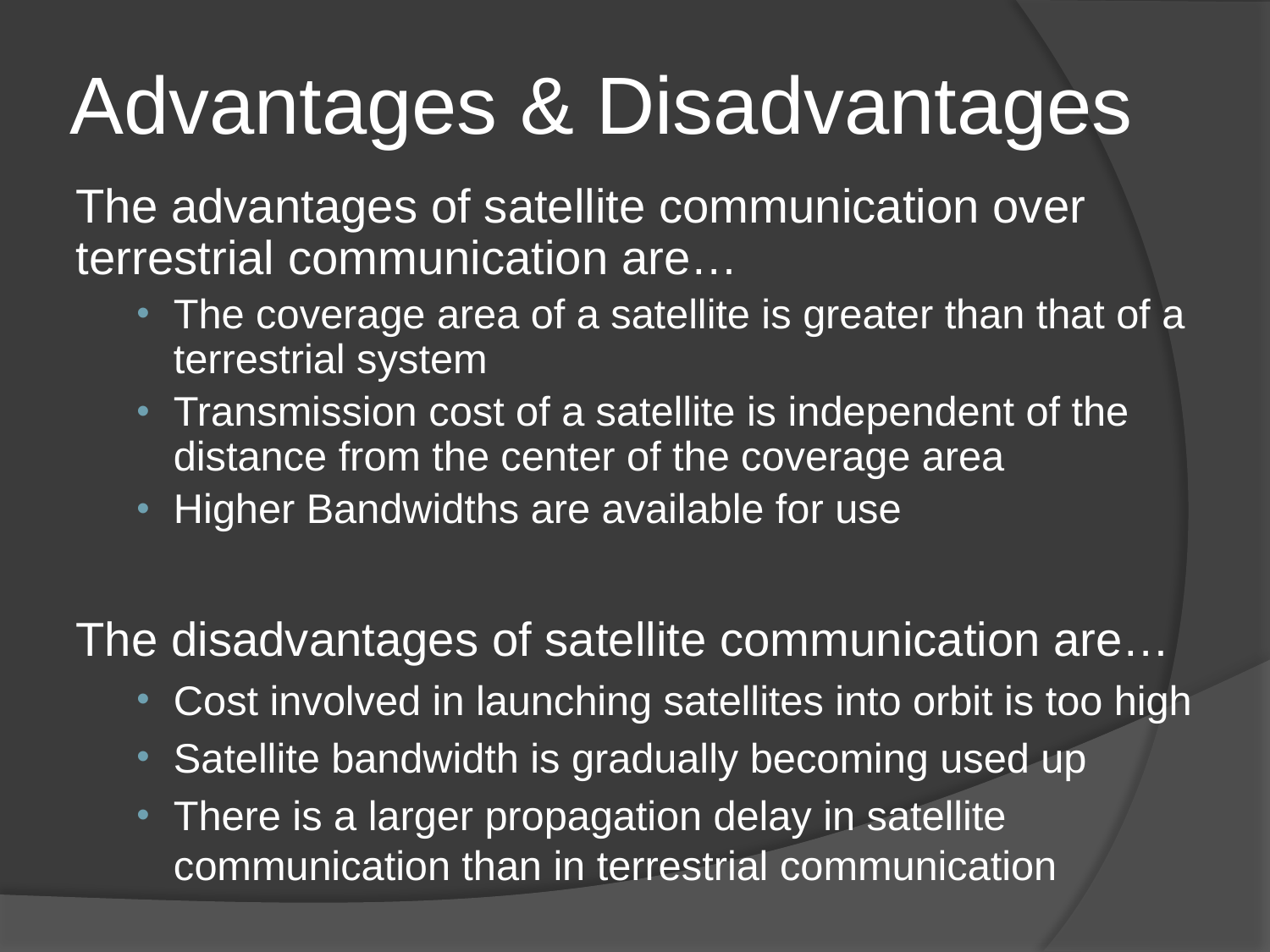

# Advantages & Disadvantages
The advantages of satellite communication over terrestrial communication are…
The coverage area of a satellite is greater than that of a terrestrial system
Transmission cost of a satellite is independent of the distance from the center of the coverage area
Higher Bandwidths are available for use

The disadvantages of satellite communication are…
Cost involved in launching satellites into orbit is too high
Satellite bandwidth is gradually becoming used up
There is a larger propagation delay in satellite communication than in terrestrial communication